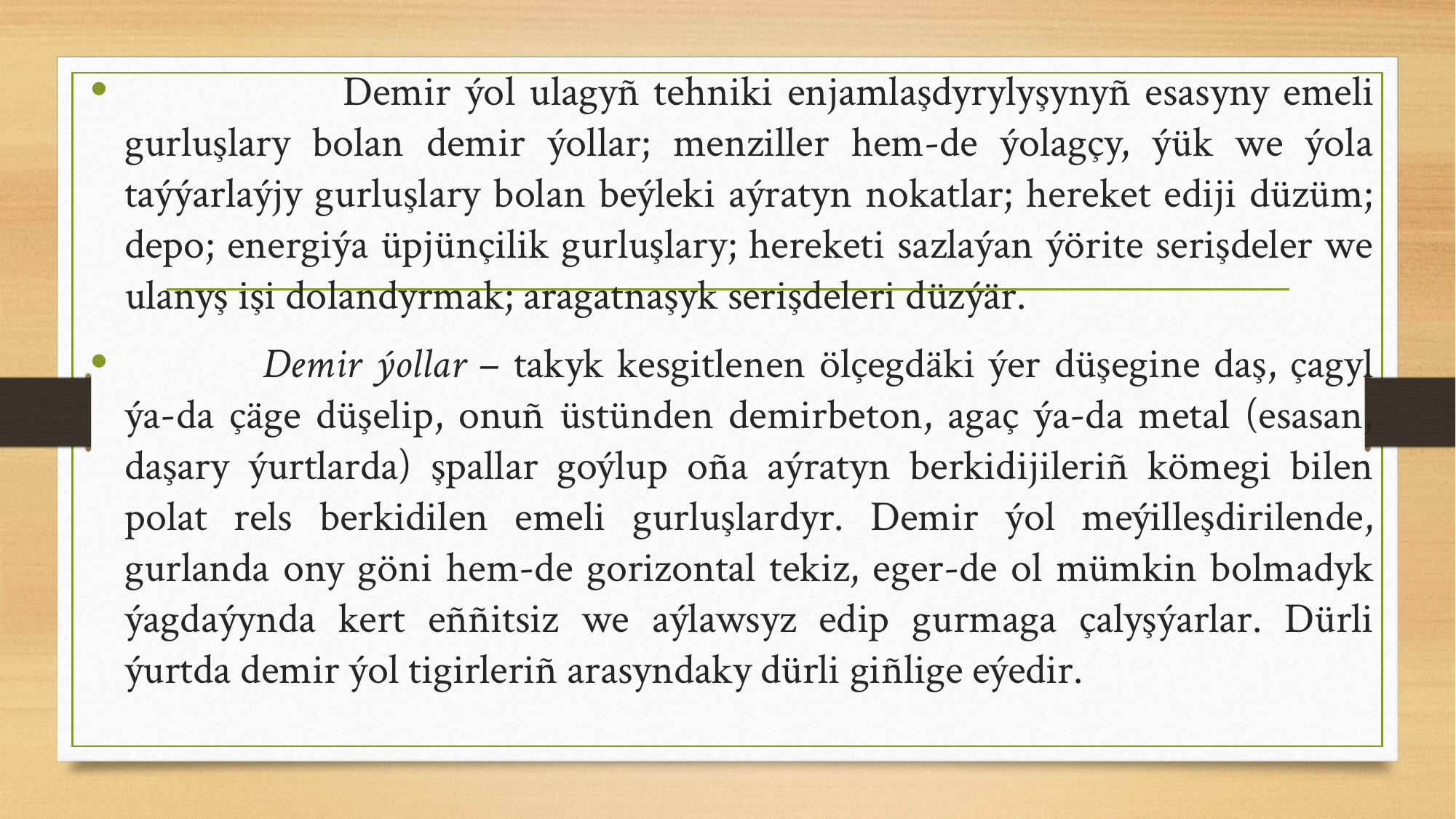

Demir ýol ulagyñ tehniki enjamlaşdyrylyşynyñ esasyny emeli gurluşlary bolan demir ýollar; menziller hem-de ýolagçy, ýük we ýola taýýarlaýjy gurluşlary bolan beýleki aýratyn nokatlar; hereket ediji düzüm; depo; energiýa üpjünçilik gurluşlary; hereketi sazlaýan ýörite serişdeler we ulanyş işi dolandyrmak; aragatnaşyk serişdeleri düzýär.
    	 Demir ýollar – takyk kesgitlenen ölçegdäki ýer düşegine daş, çagyl ýa-da çäge düşelip, onuñ üstünden demirbeton, agaç ýa-da metal (esasan, daşary ýurtlarda) şpallar goýlup oña aýratyn berkidijileriñ kömegi bilen polat rels berkidilen emeli gurluşlardyr. Demir ýol meýilleşdirilende, gurlanda ony göni hem-de gorizontal tekiz, eger-de ol mümkin bolmadyk ýagdaýynda kert eññitsiz we aýlawsyz edip gurmaga çalyşýarlar. Dürli ýurtda demir ýol tigirleriñ arasyndaky dürli giñlige eýedir.